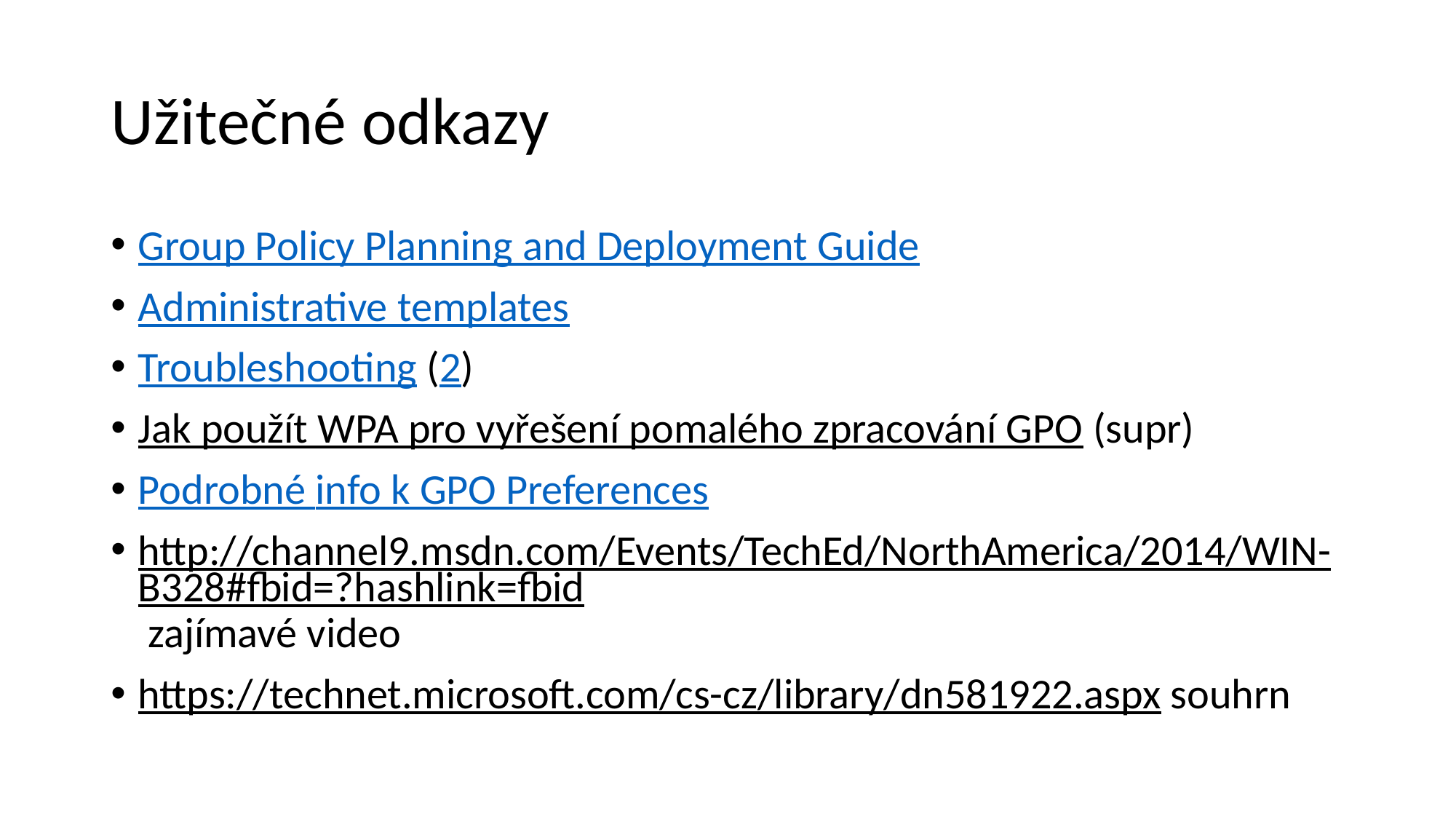

# Užitečné odkazy
Group Policy Planning and Deployment Guide
Administrative templates
Troubleshooting (2)
Jak použít WPA pro vyřešení pomalého zpracování GPO (supr)
Podrobné info k GPO Preferences
http://channel9.msdn.com/Events/TechEd/NorthAmerica/2014/WIN-B328#fbid=?hashlink=fbid zajímavé video
https://technet.microsoft.com/cs-cz/library/dn581922.aspx souhrn